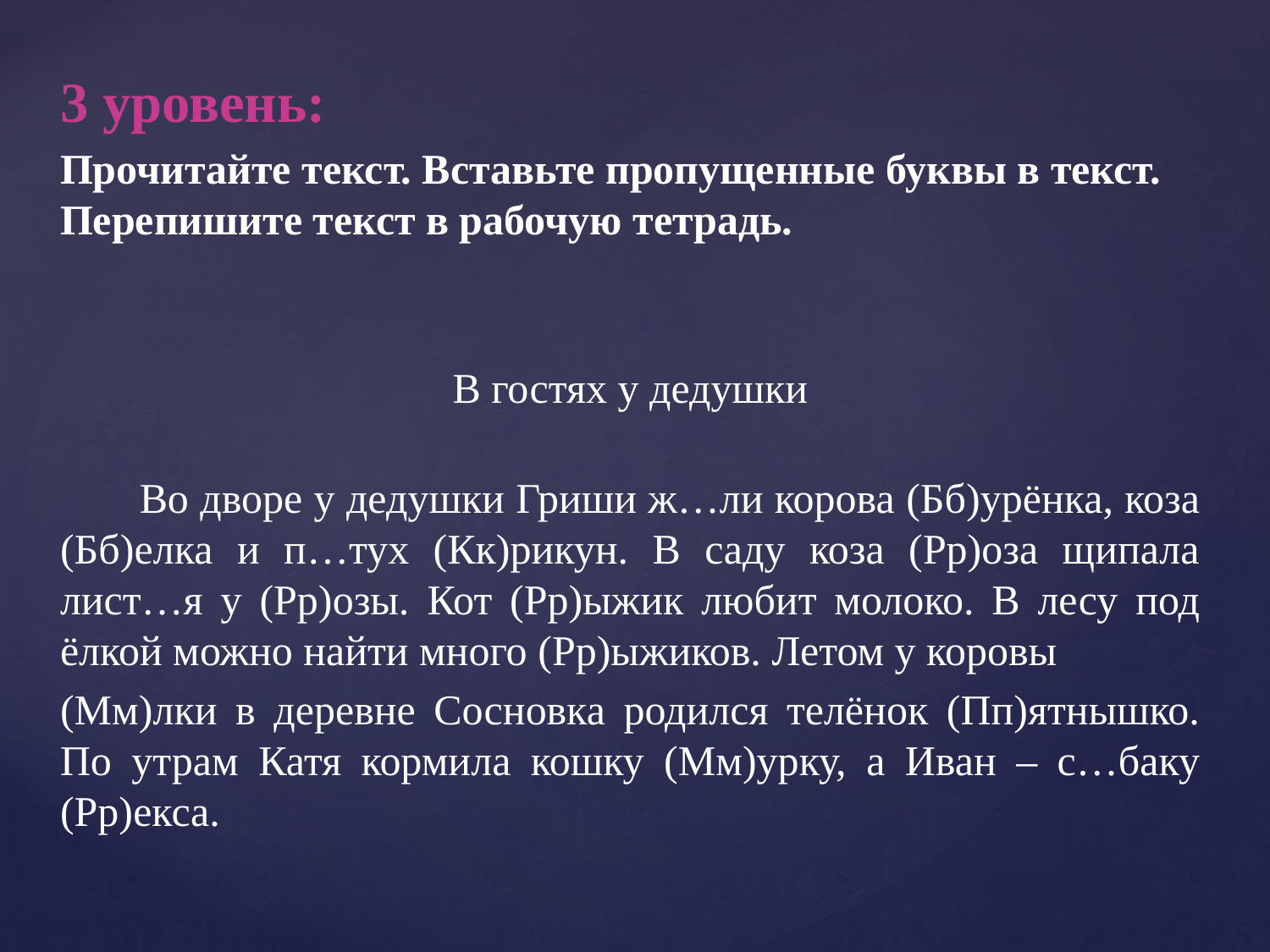

3 уровень:
Прочитайте текст. Вставьте пропущенные буквы в текст. Перепишите текст в рабочую тетрадь.

В гостях у дедушки
       Во дворе у дедушки Гриши ж…ли корова (Бб)урёнка, коза (Бб)елка и п…тух (Кк)рикун. В саду коза (Рр)оза щипала лист…я у (Рр)озы. Кот (Рр)ыжик любит молоко. В лесу под ёлкой можно найти много (Рр)ыжиков. Летом у коровы
(Мм)лки в деревне Сосновка родился телёнок (Пп)ятнышко. По утрам Катя кормила кошку (Мм)урку, а Иван – с…баку (Рр)екса.